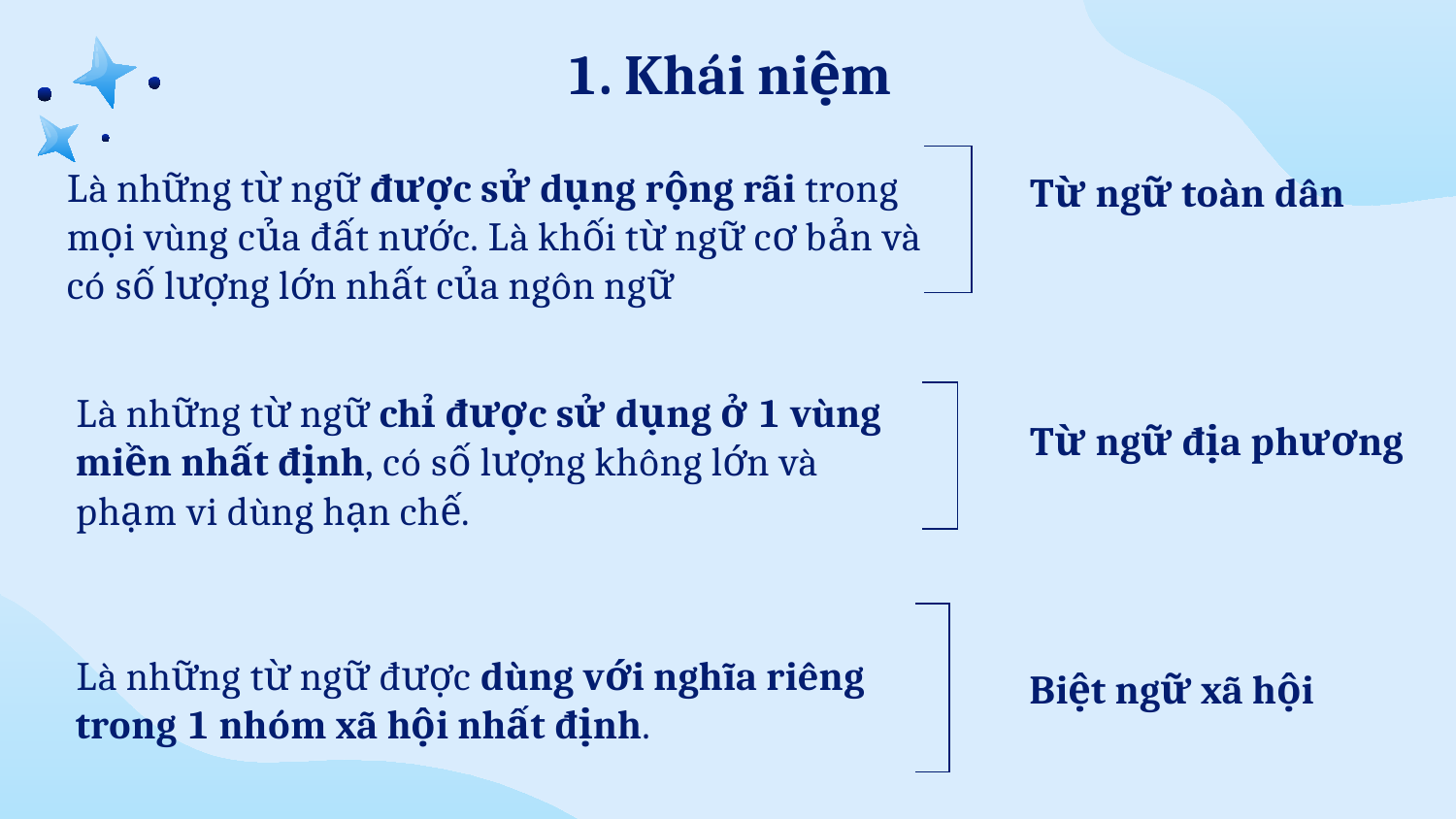

# 1. Khái niệm

Từ ngữ toàn dân
Là những từ ngữ được sử dụng rộng rãi trong mọi vùng của đất nước. Là khối từ ngữ cơ bản và có số lượng lớn nhất của ngôn ngữ
Từ ngữ địa phương
Là những từ ngữ chỉ được sử dụng ở 1 vùng miền nhất định, có số lượng không lớn và phạm vi dùng hạn chế.
Là những từ ngữ được dùng với nghĩa riêng trong 1 nhóm xã hội nhất định.
Biệt ngữ xã hội